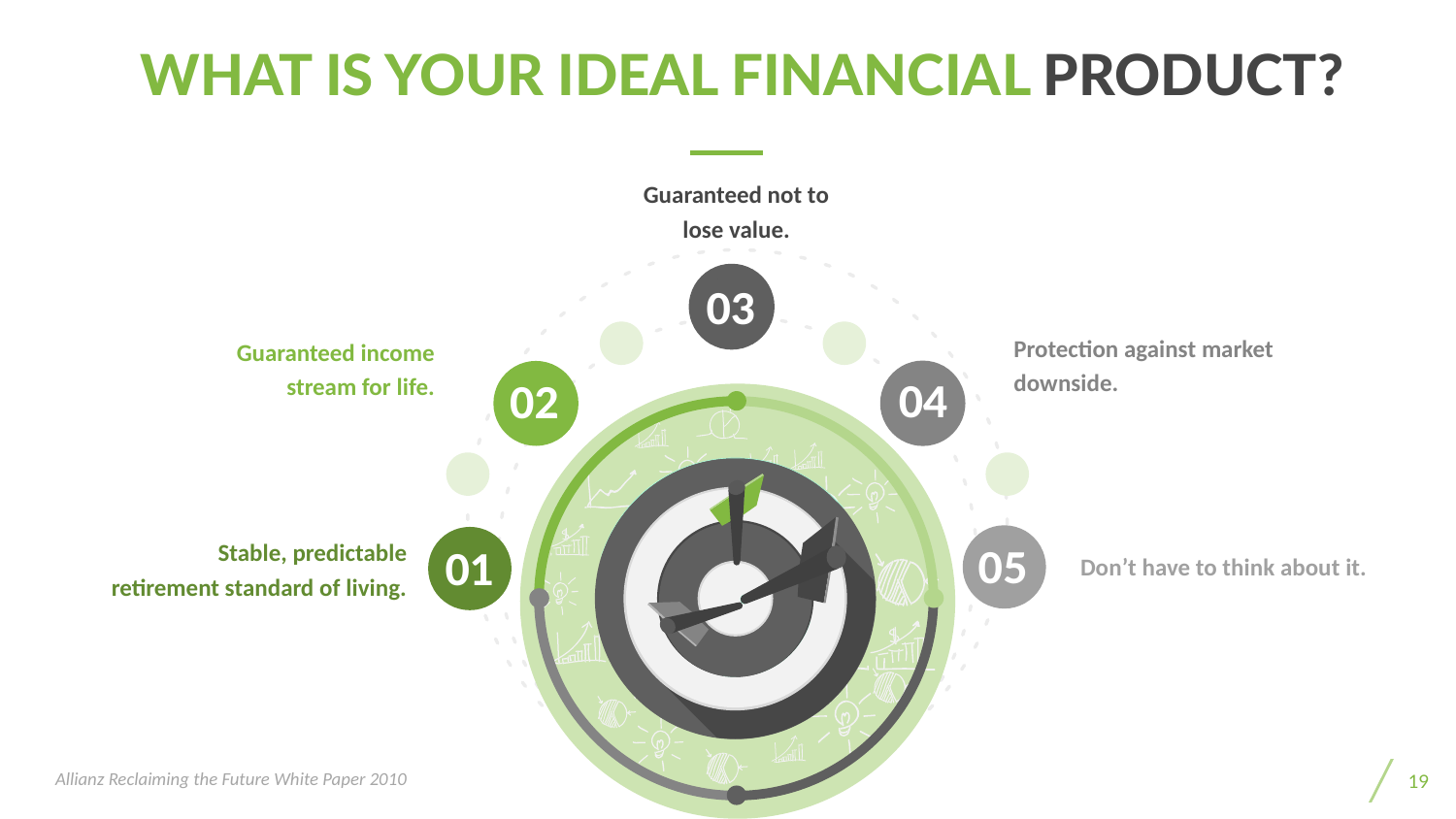

# WHAT IS YOUR IDEAL FINANCIAL PRODUCT?
Guaranteed not to lose value.

03

Protection against market downside.
Guaranteed income stream for life.

04
02

Stable, predictable retirement standard of living.

05
01
Don’t have to think about it.

19
Allianz Reclaiming the Future White Paper 2010